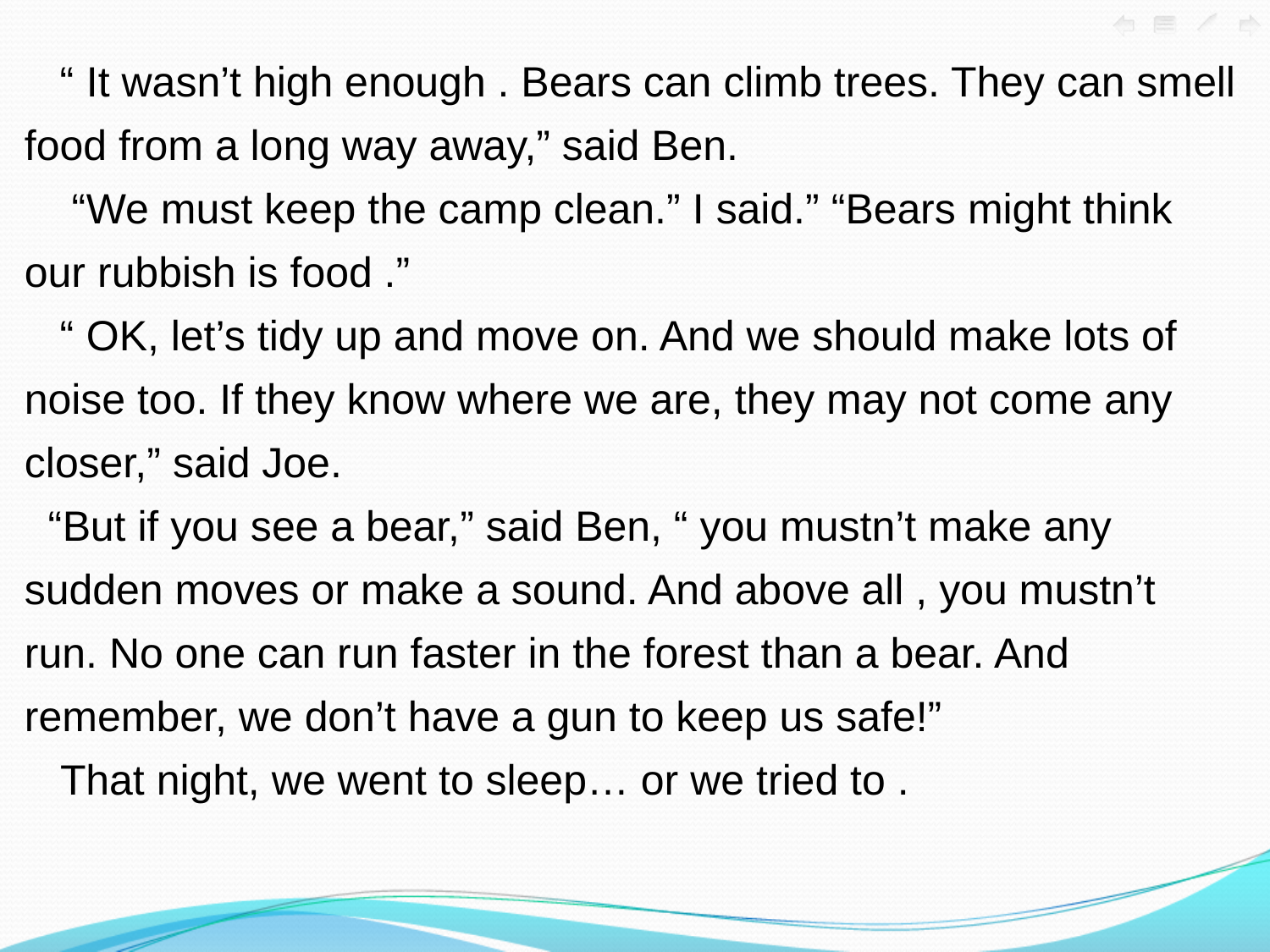

“ It wasn’t high enough . Bears can climb trees. They can smell
 food from a long way away,” said Ben.
     “We must keep the camp clean.” I said.” “Bears might think
 our rubbish is food .”
    “ OK, let’s tidy up and move on. And we should make lots of
 noise too. If they know where we are, they may not come any
 closer,” said Joe.
   “But if you see a bear,” said Ben, “ you mustn’t make any
 sudden moves or make a sound. And above all , you mustn’t
 run. No one can run faster in the forest than a bear. And
 remember, we don’t have a gun to keep us safe!”
    That night, we went to sleep… or we tried to .